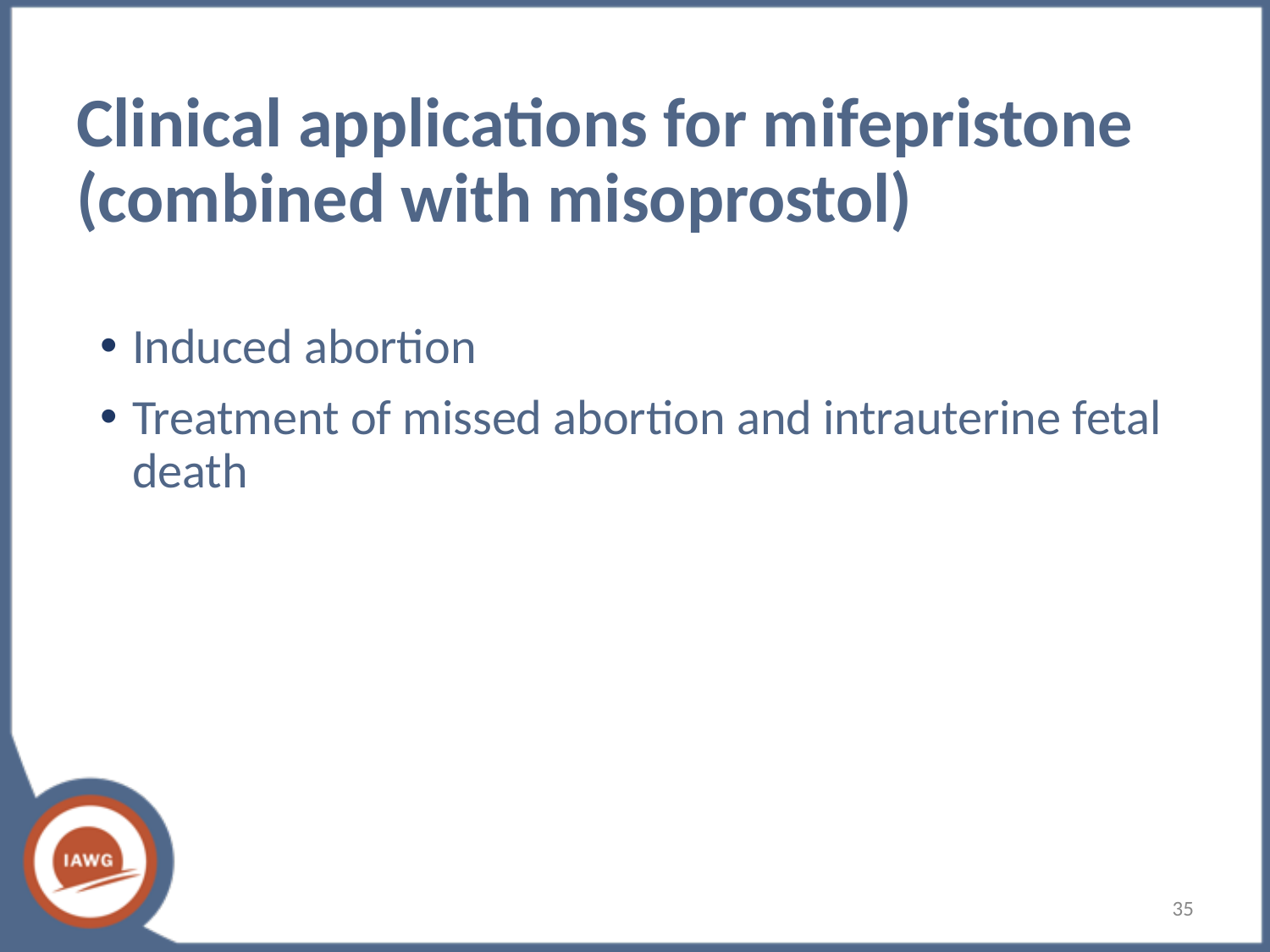

# Clinical applications for mifepristone (combined with misoprostol)
Induced abortion
Treatment of missed abortion and intrauterine fetal death

35